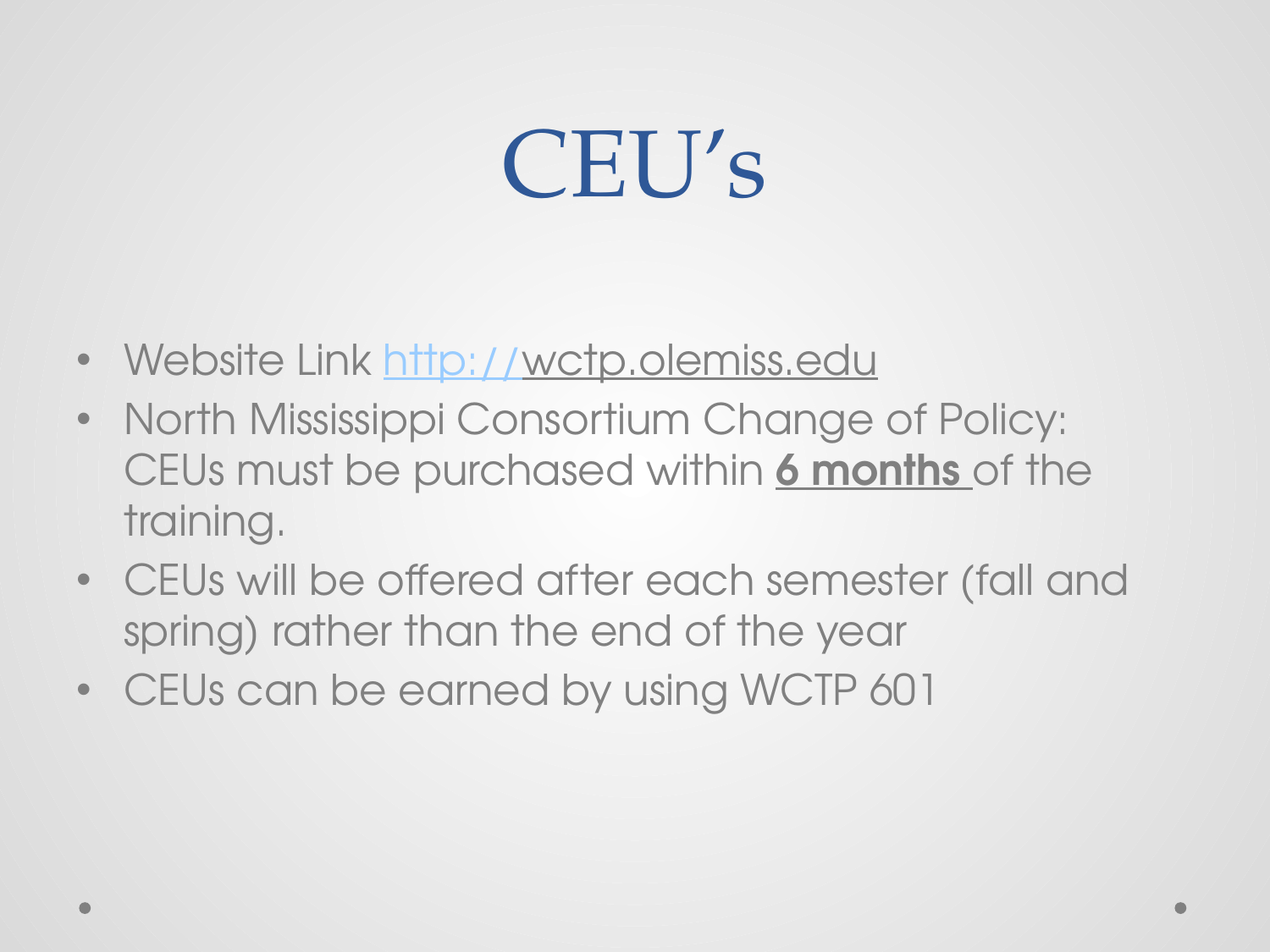

# CEU’s
Website Link http://wctp.olemiss.edu
North Mississippi Consortium Change of Policy:
CEUs must be purchased within 6 months of the training.
CEUs will be offered after each semester (fall and spring) rather than the end of the year
CEUs can be earned by using WCTP 601